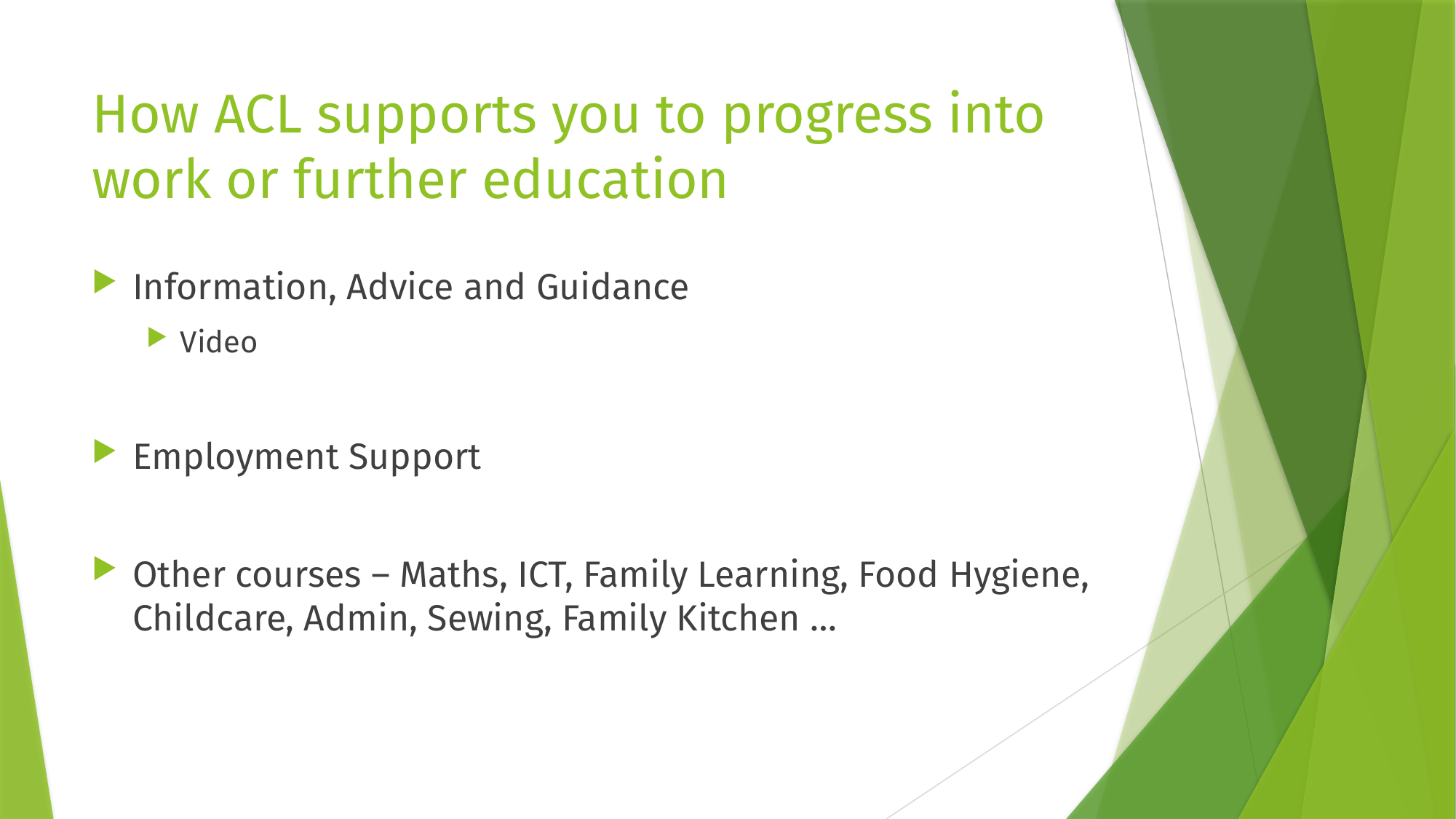

# How ACL supports you to progress into work or further education
Information, Advice and Guidance
Video

Employment Support

Other courses – Maths, ICT, Family Learning, Food Hygiene, Childcare, Admin, Sewing, Family Kitchen …